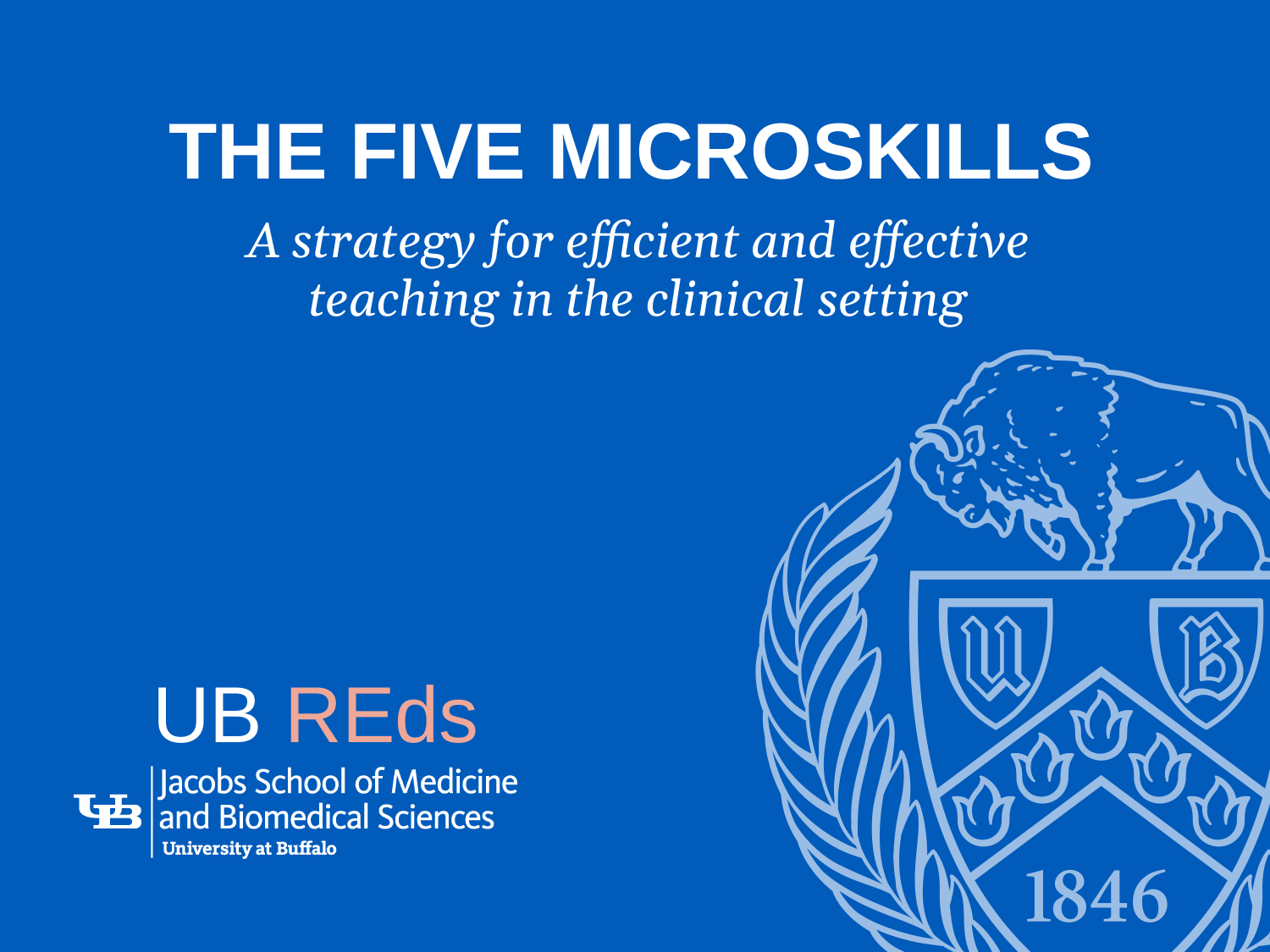

# The five microskills
A strategy for efficient and effective teaching in the clinical setting
UB REds